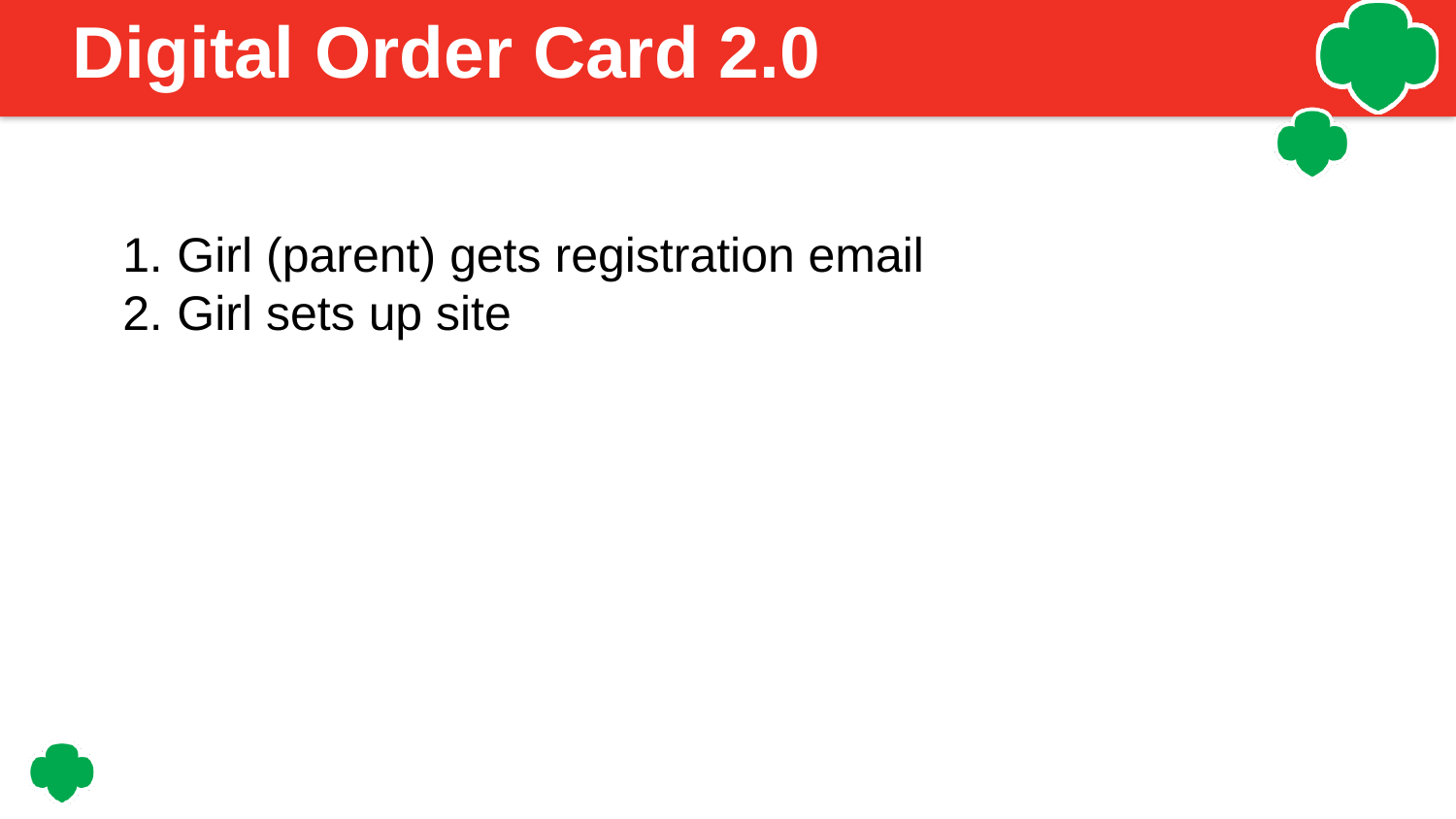

# Digital Order Card 2.0
Girl (parent) gets registration email
Girl sets up site